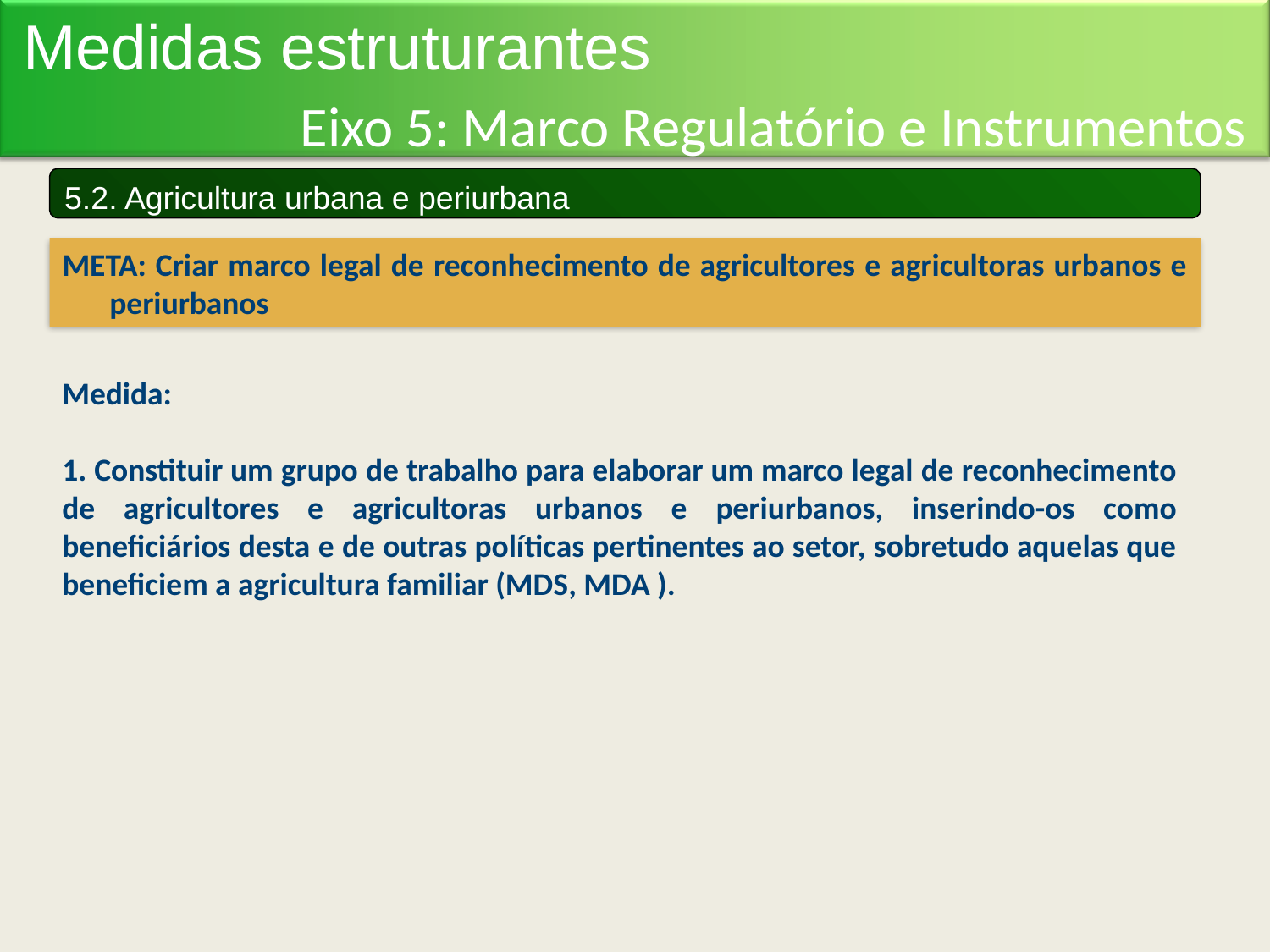

Medidas estruturantes
Eixo 5: Marco Regulatório e Instrumentos
5.2. Agricultura urbana e periurbana
META: Criar marco legal de reconhecimento de agricultores e agricultoras urbanos e periurbanos
Medida:

1. Constituir um grupo de trabalho para elaborar um marco legal de reconhecimento de agricultores e agricultoras urbanos e periurbanos, inserindo-os como beneficiários desta e de outras políticas pertinentes ao setor, sobretudo aquelas que beneficiem a agricultura familiar (MDS, MDA ).